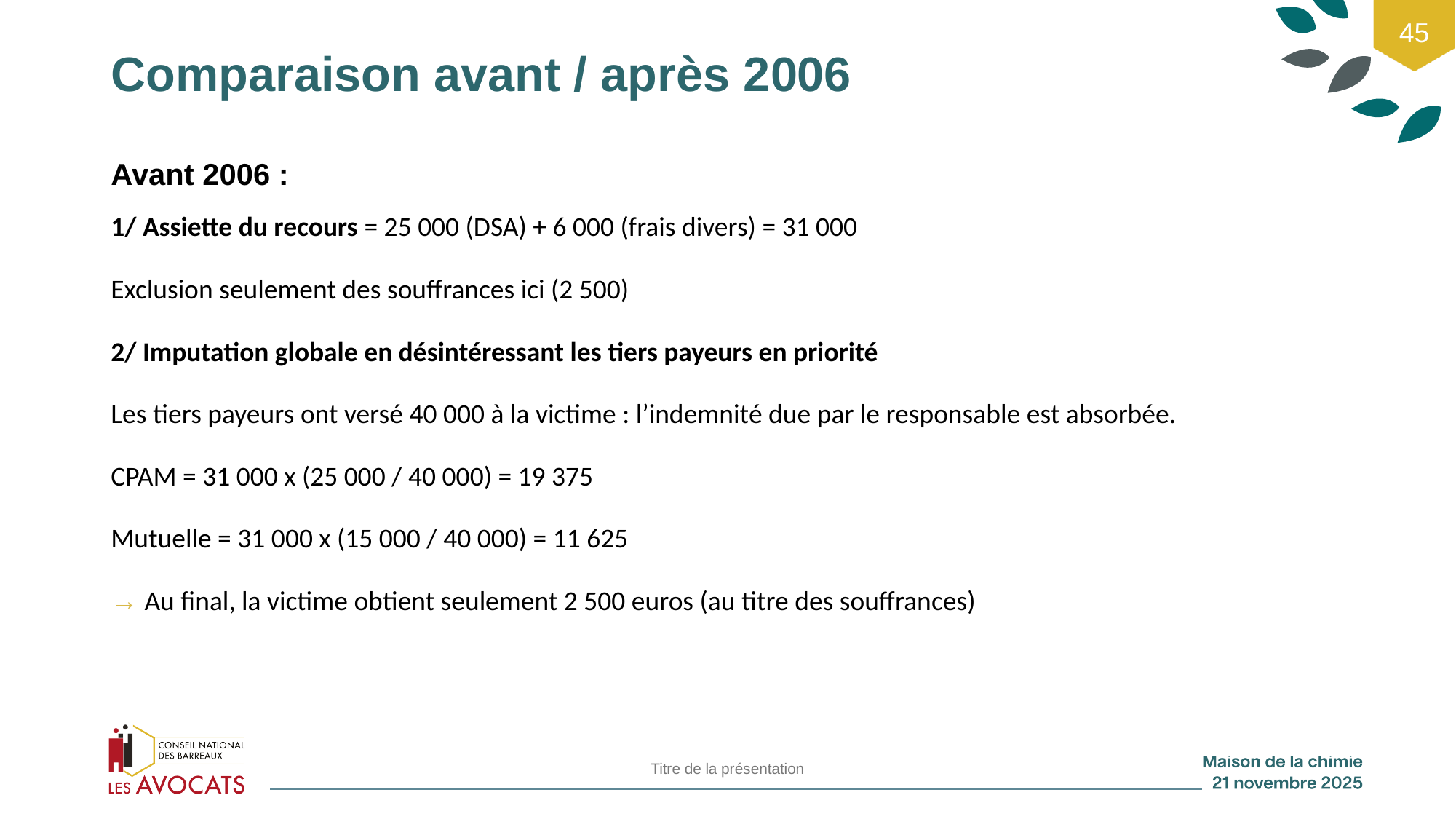

45
# Comparaison avant / après 2006
Avant 2006 :
1/ Assiette du recours = 25 000 (DSA) + 6 000 (frais divers) = 31 000
Exclusion seulement des souffrances ici (2 500)
2/ Imputation globale en désintéressant les tiers payeurs en priorité
Les tiers payeurs ont versé 40 000 à la victime : l’indemnité due par le responsable est absorbée.
CPAM = 31 000 x (25 000 / 40 000) = 19 375
Mutuelle = 31 000 x (15 000 / 40 000) = 11 625
→ Au final, la victime obtient seulement 2 500 euros (au titre des souffrances)

Titre de la présentation